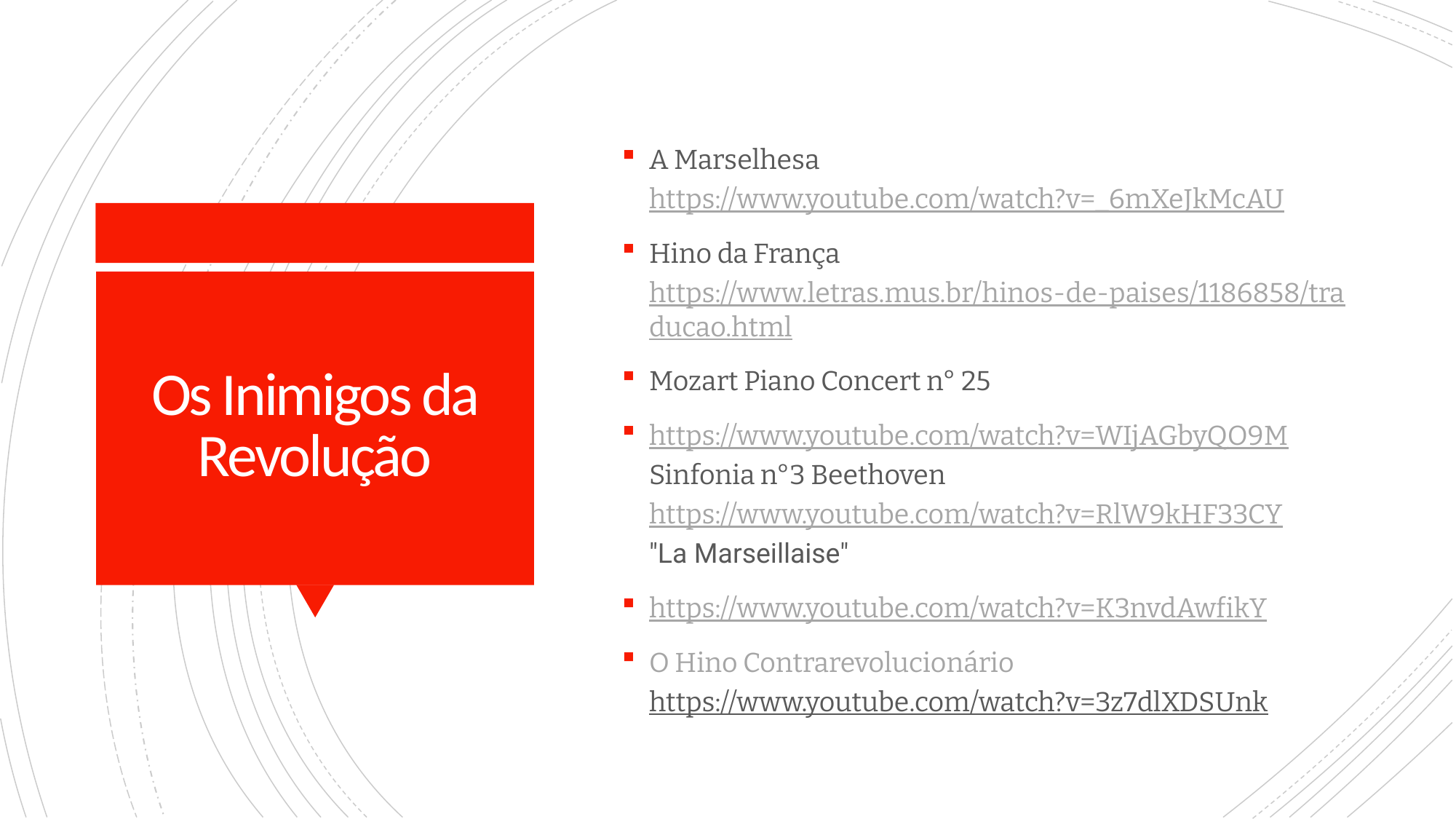

A Marselhesa
https://www.youtube.com/watch?v=_6mXeJkMcAU
Hino da França
https://www.letras.mus.br/hinos-de-paises/1186858/traducao.html
Mozart Piano Concert n° 25
https://www.youtube.com/watch?v=WIjAGbyQO9M
Sinfonia n°3 Beethoven
https://www.youtube.com/watch?v=RlW9kHF33CY
"La Marseillaise"
https://www.youtube.com/watch?v=K3nvdAwfikY
O Hino Contrarevolucionário
https://www.youtube.com/watch?v=3z7dlXDSUnk
# Os Inimigos da Revolução